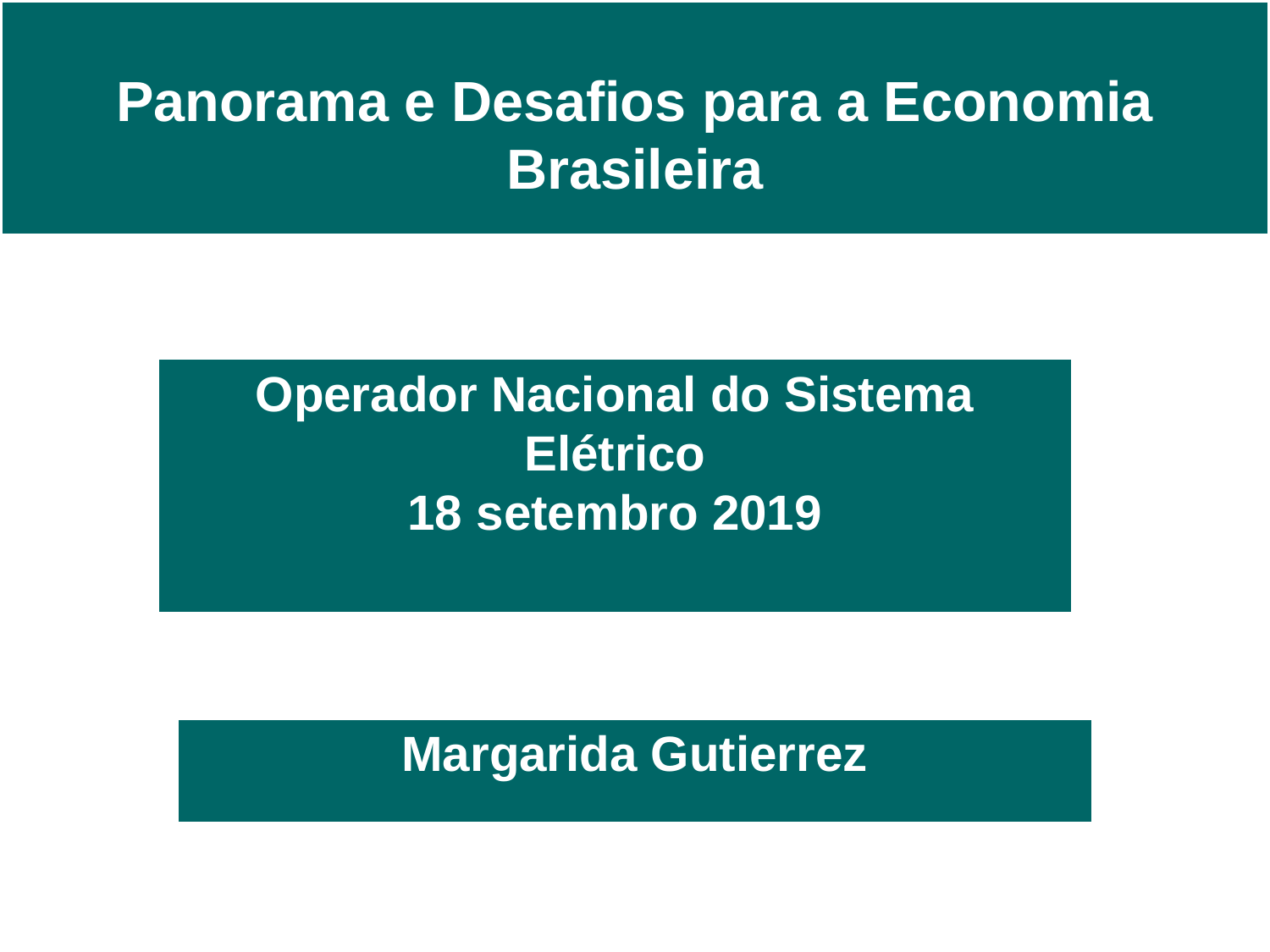

Panorama e Desafios para a Economia Brasileira
Operador Nacional do Sistema Elétrico
18 setembro 2019
Margarida Gutierrez